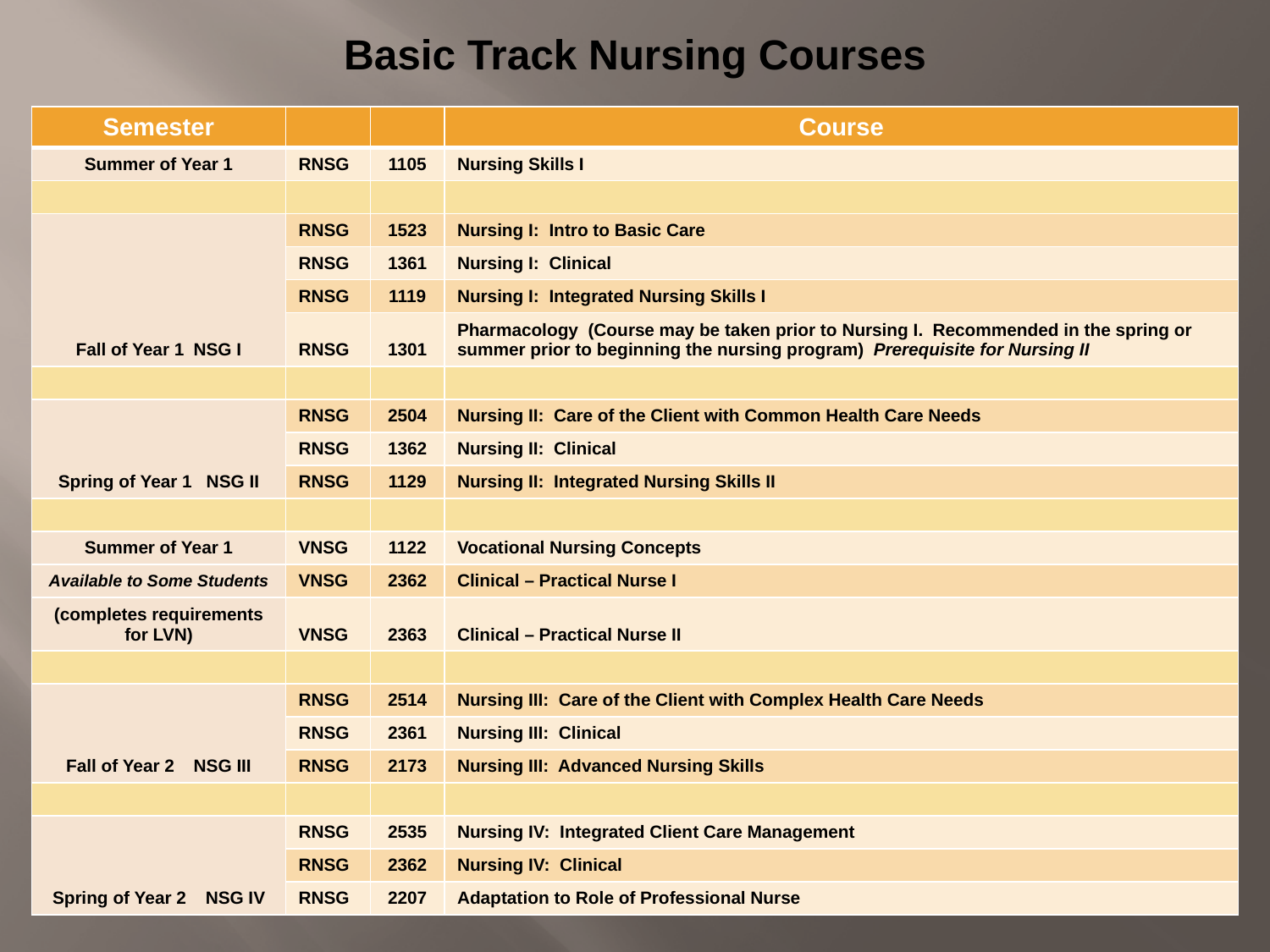

# Basic Track Nursing Courses
| Semester |  |  | Course |
| --- | --- | --- | --- |
| Summer of Year 1 | RNSG | 1105 | Nursing Skills I |
|  |  |  |  |
| Fall of Year 1 NSG I | RNSG | 1523 | Nursing I: Intro to Basic Care |
|  | RNSG | 1361 | Nursing I: Clinical |
|  | RNSG | 1119 | Nursing I: Integrated Nursing Skills I |
|  | RNSG | 1301 | Pharmacology (Course may be taken prior to Nursing I. Recommended in the spring or summer prior to beginning the nursing program) Prerequisite for Nursing II |
|  |  |  |  |
| Spring of Year 1 NSG II | RNSG | 2504 | Nursing II: Care of the Client with Common Health Care Needs |
|  | RNSG | 1362 | Nursing II: Clinical |
|  | RNSG | 1129 | Nursing II: Integrated Nursing Skills II |
|  |  |  |  |
| Summer of Year 1 | VNSG | 1122 | Vocational Nursing Concepts |
| Available to Some Students | VNSG | 2362 | Clinical – Practical Nurse I |
| (completes requirements for LVN) | VNSG | 2363 | Clinical – Practical Nurse II |
|  |  |  |  |
| Fall of Year 2 NSG III | RNSG | 2514 | Nursing III: Care of the Client with Complex Health Care Needs |
|  | RNSG | 2361 | Nursing III: Clinical |
|  | RNSG | 2173 | Nursing III: Advanced Nursing Skills |
|  |  |  |  |
| Spring of Year 2 NSG IV | RNSG | 2535 | Nursing IV: Integrated Client Care Management |
|  | RNSG | 2362 | Nursing IV: Clinical |
|  | RNSG | 2207 | Adaptation to Role of Professional Nurse |